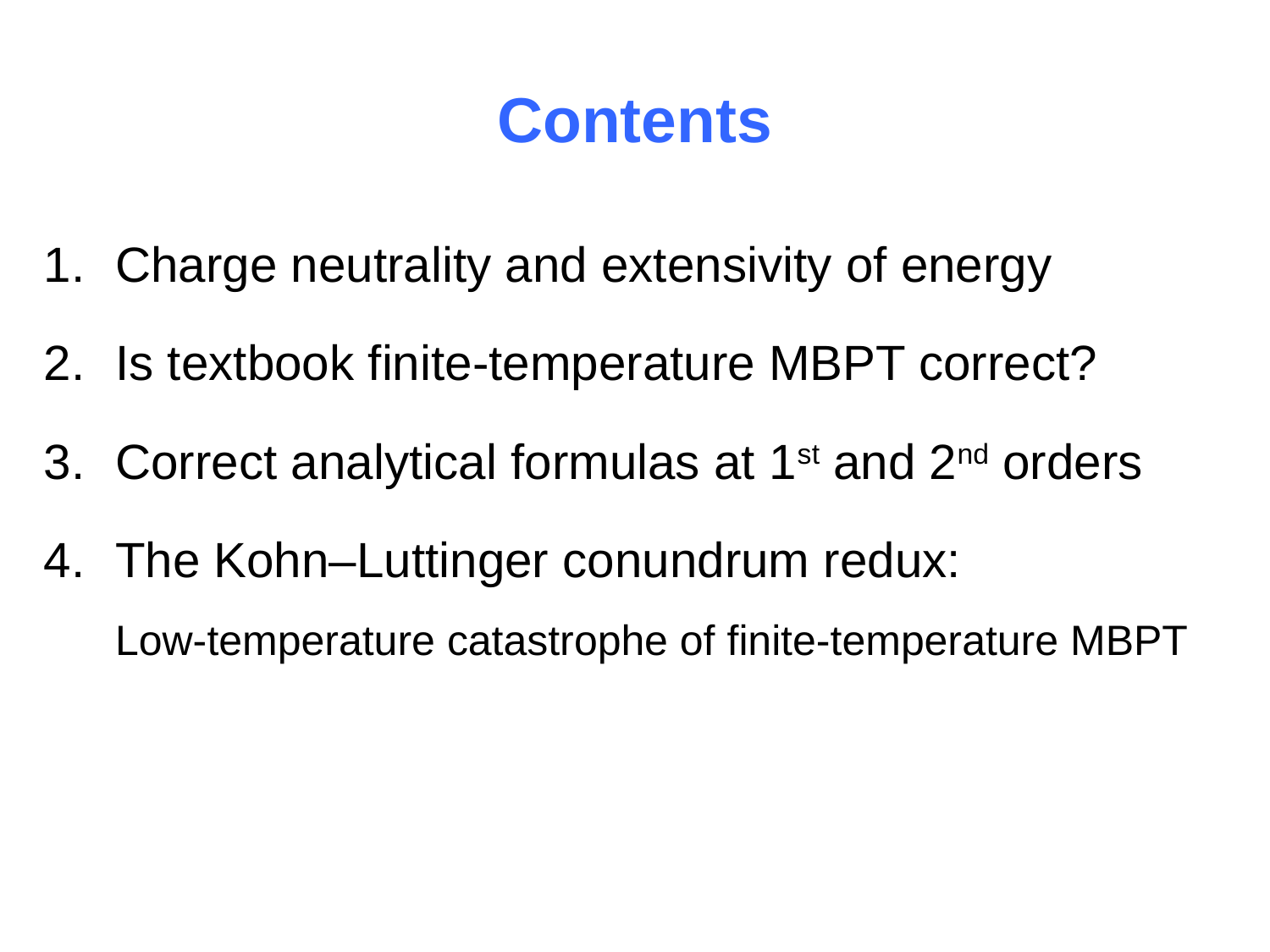

# Contents
Charge neutrality and extensivity of energy
Is textbook finite-temperature MBPT correct?
Correct analytical formulas at 1st and 2nd orders
The Kohn–Luttinger conundrum redux:
Low-temperature catastrophe of finite-temperature MBPT